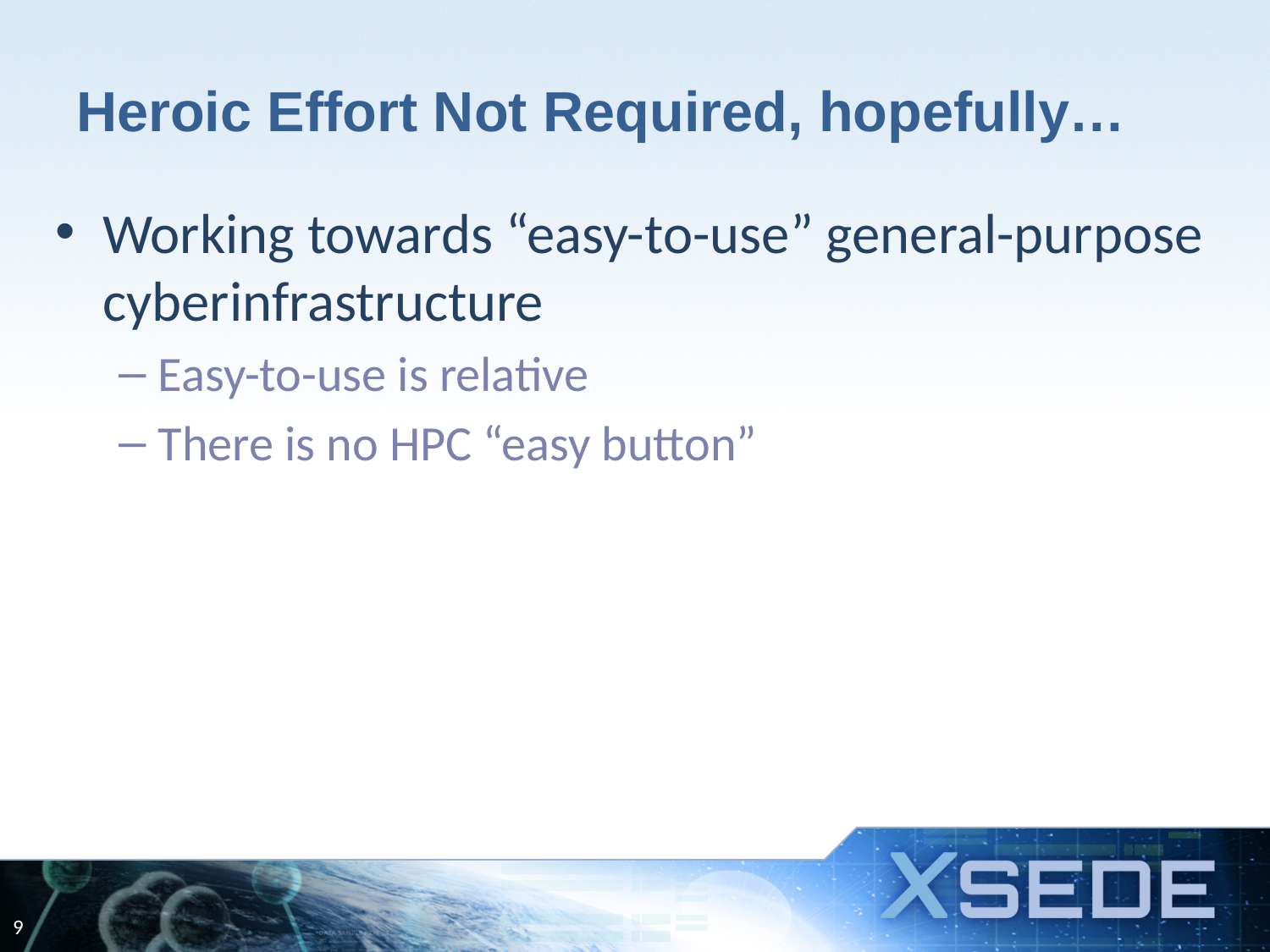

# Heroic Effort Not Required, hopefully…
Working towards “easy-to-use” general-purpose cyberinfrastructure
Easy-to-use is relative
There is no HPC “easy button”
9